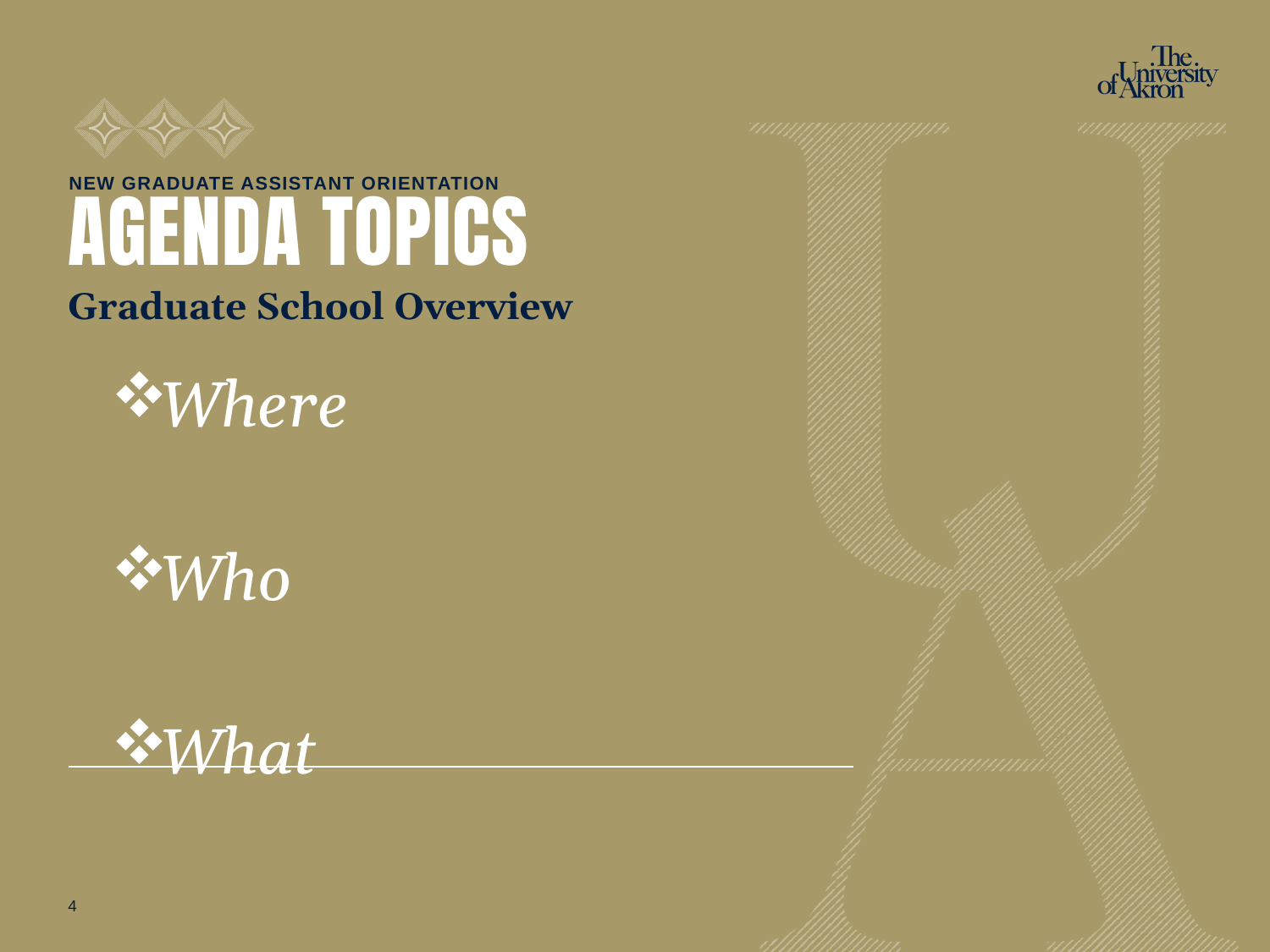

New Graduate Assistant Orientation
# AGENDA TOPICS
Graduate School Overview

Where

Who

What